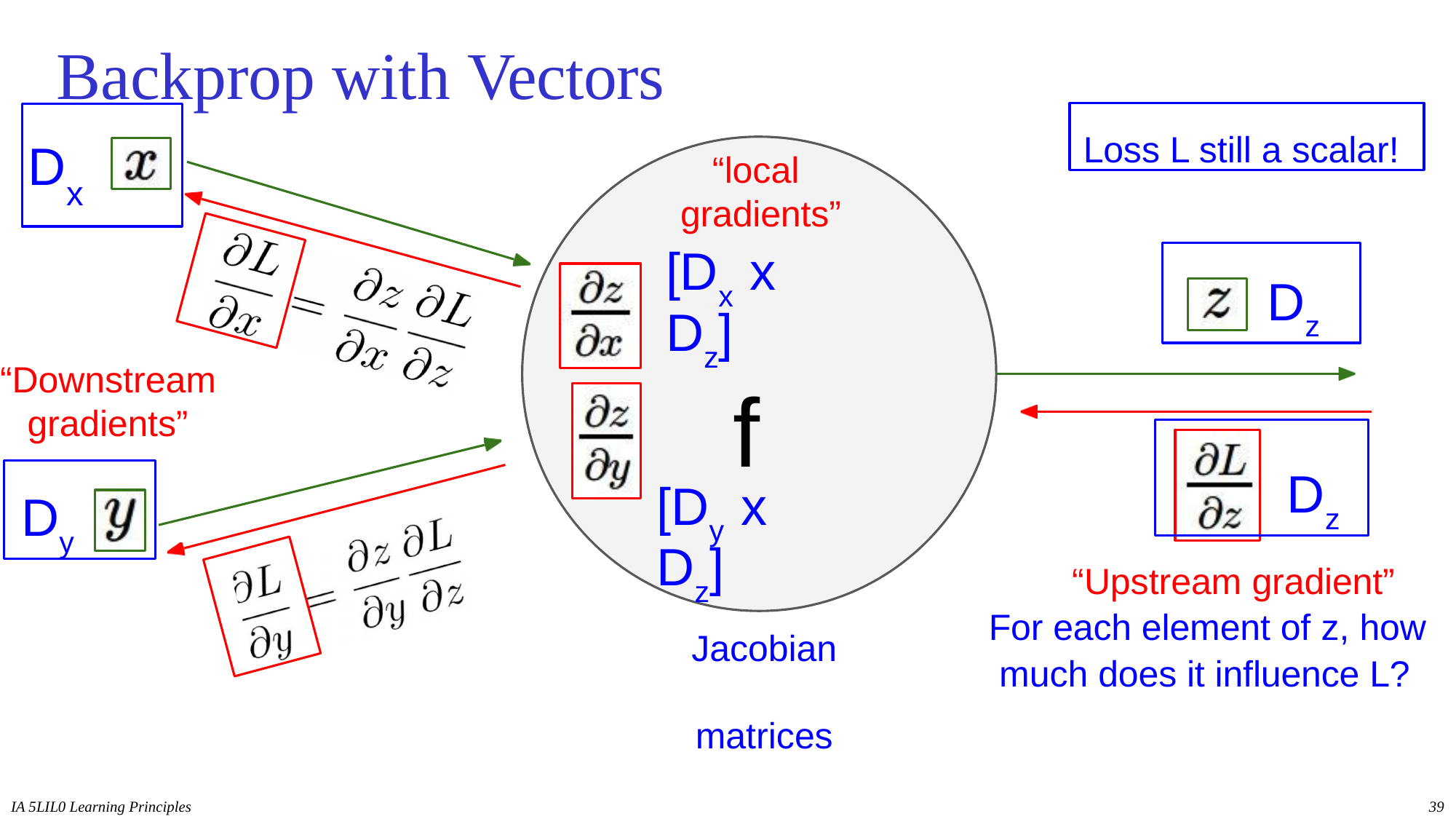

# Backprop with Vectors
Loss L still a scalar!

D

“local  gradients”
[Dx  x Dz]
f
[Dy  x Dz]
Jacobian  matrices

x

Dz

“Downstream

gradients”

Dz

Dy

“Upstream gradient”  For each element of z, how  much does it influence L?
IA 5LIL0 Learning Principles
39